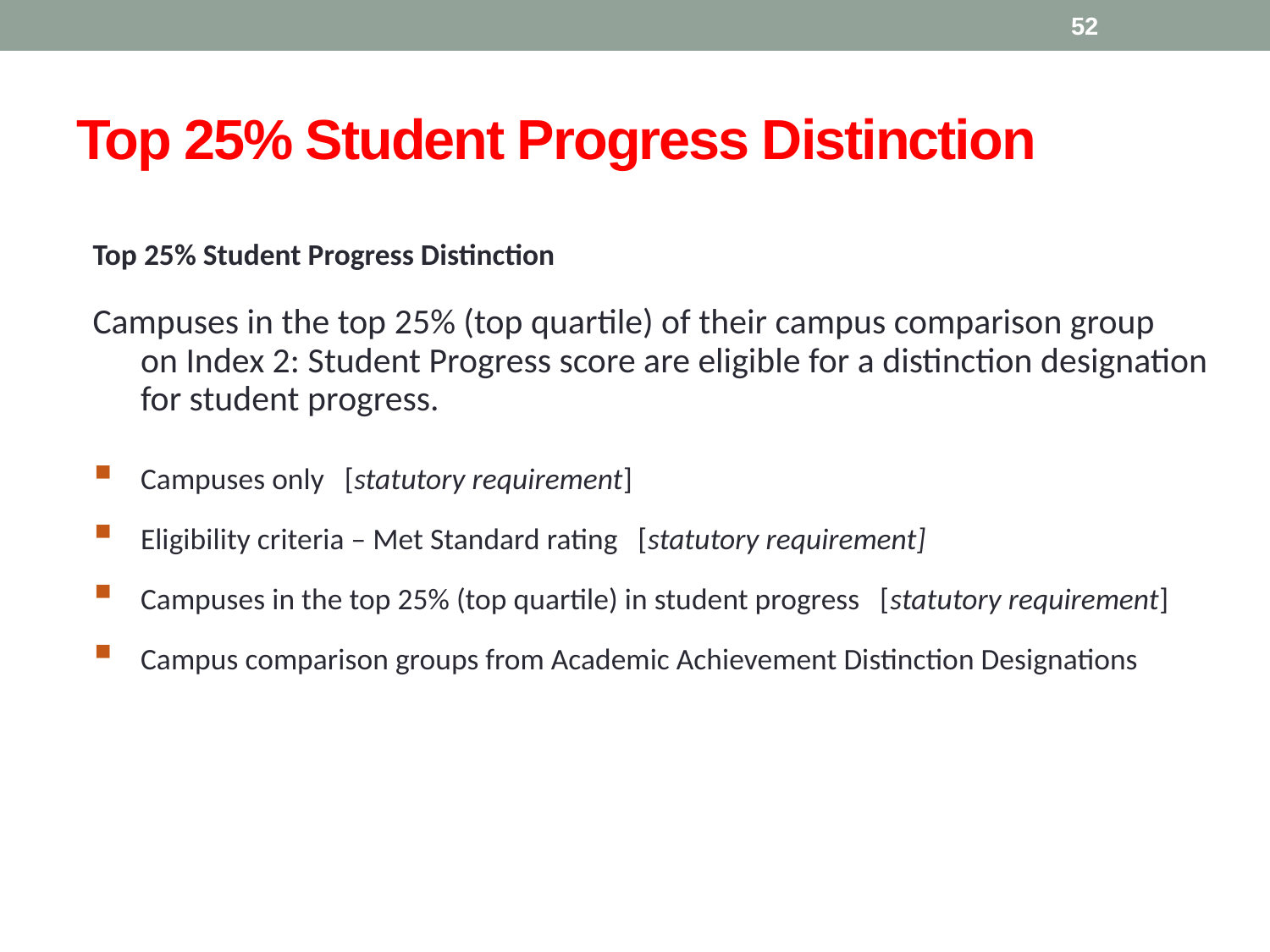

52
# Top 25% Student Progress Distinction
Top 25% Student Progress Distinction

Campuses in the top 25% (top quartile) of their campus comparison group
on Index 2: Student Progress score are eligible for a distinction designation for student progress.

Campuses only   [statutory requirement]
Eligibility criteria – Met Standard rating   [statutory requirement]
Campuses in the top 25% (top quartile) in student progress   [statutory requirement]
Campus comparison groups from Academic Achievement Distinction Designations